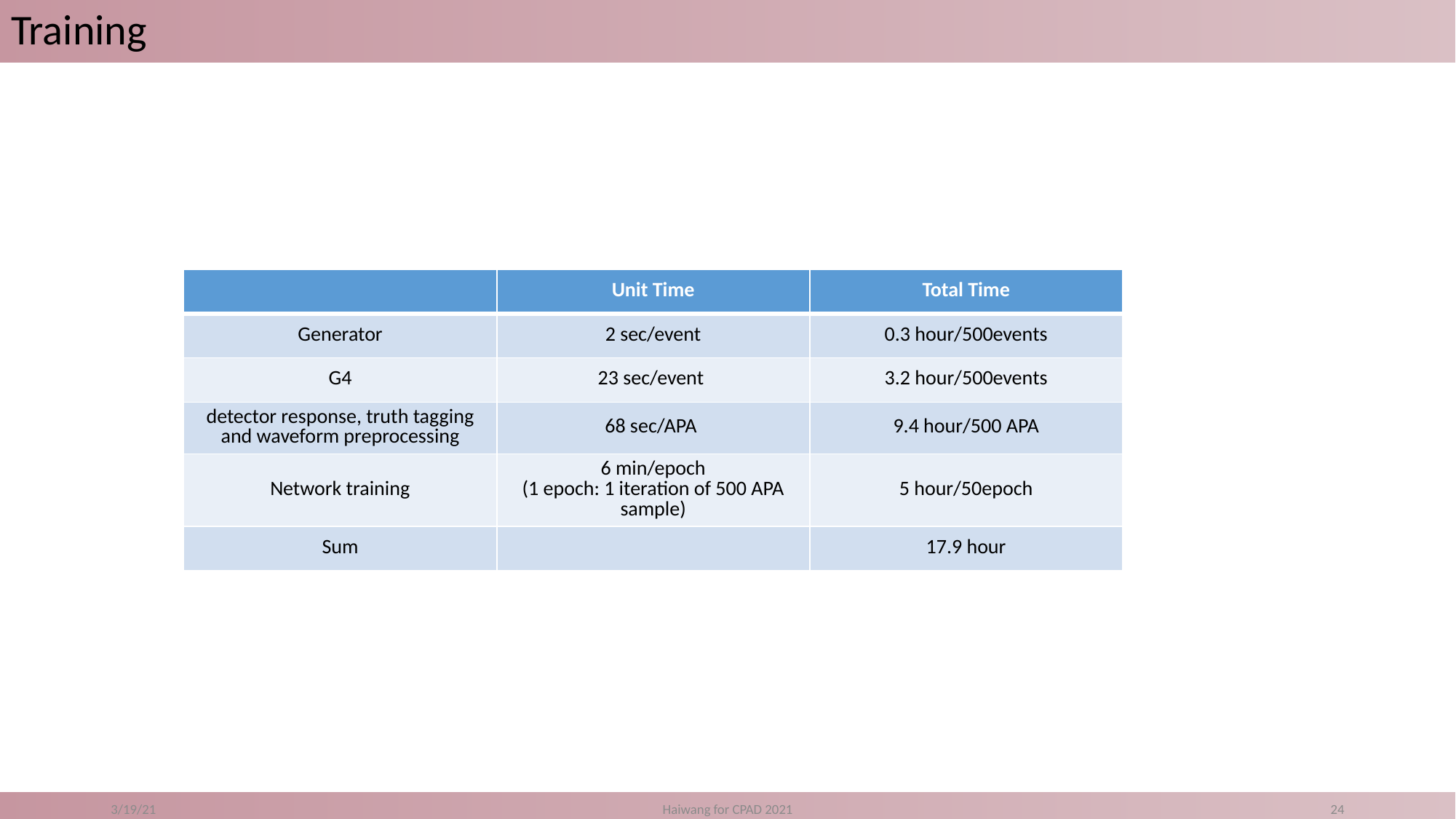

# Training
|  | Unit Time | Total Time |
| --- | --- | --- |
| Generator | 2 sec/event | 0.3 hour/500events |
| G4 | 23 sec/event | 3.2 hour/500events |
| detector response, truth tagging and waveform preprocessing | 68 sec/APA | 9.4 hour/500 APA |
| Network training | 6 min/epoch (1 epoch: 1 iteration of 500 APA sample) | 5 hour/50epoch |
| Sum |  | 17.9 hour |
3/19/21
Haiwang for CPAD 2021
24